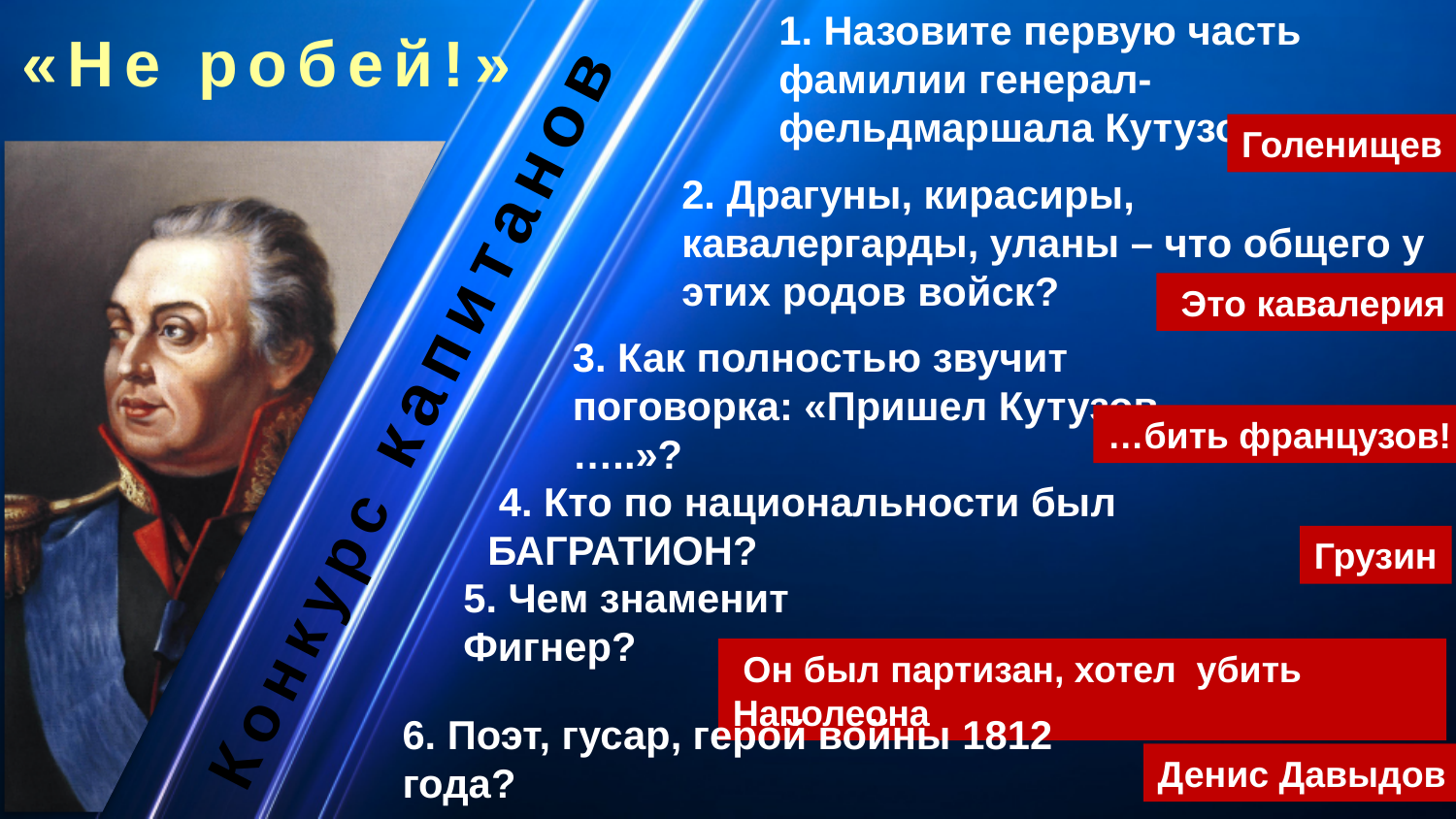

1. Назовите первую часть фамилии генерал-фельдмаршала Кутузова
«Не робей!»
Голенищев

2. Драгуны, кирасиры, кавалергарды, уланы – что общего у этих родов войск?
 Это кавалерия
3. Как полностью звучит поговорка: «Пришел Кутузов …..»?
# Конкурс капитанов
…бить французов!
 4. Кто по национальности был БАГРАТИОН?
Грузин
5. Чем знаменит Фигнер?
 Он был партизан, хотел  убить Наполеона
6. Поэт, гусар, герой войны 1812 года?
Денис Давыдов